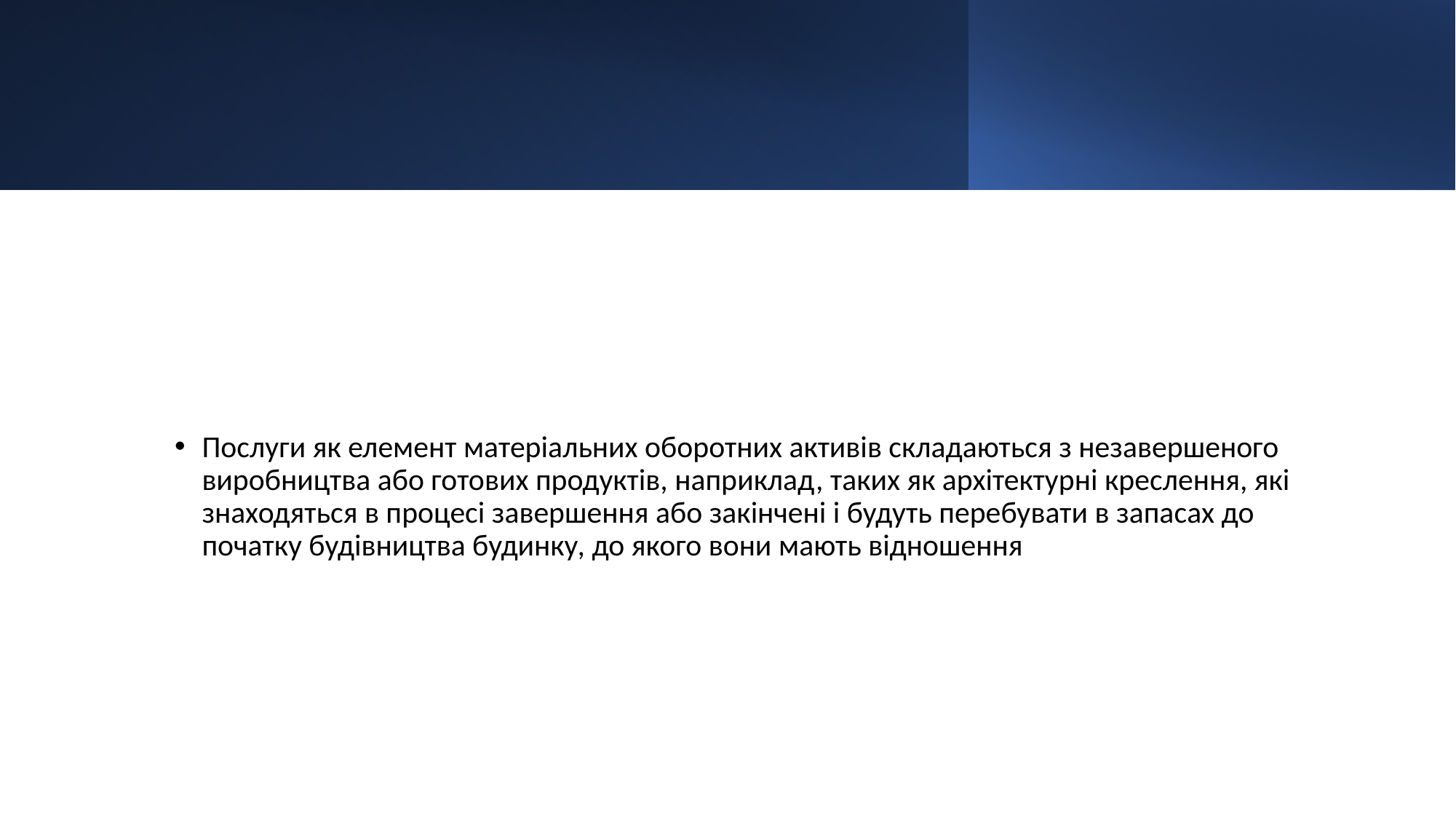

Послуги як елемент матеріальних оборотних активів складаються з незавершеного виробництва або готових продуктів, наприклад, таких як архітектурні креслення, які знаходяться в процесі завершення або закінчені і будуть перебувати в запасах до початку будівництва будинку, до якого вони мають відношення